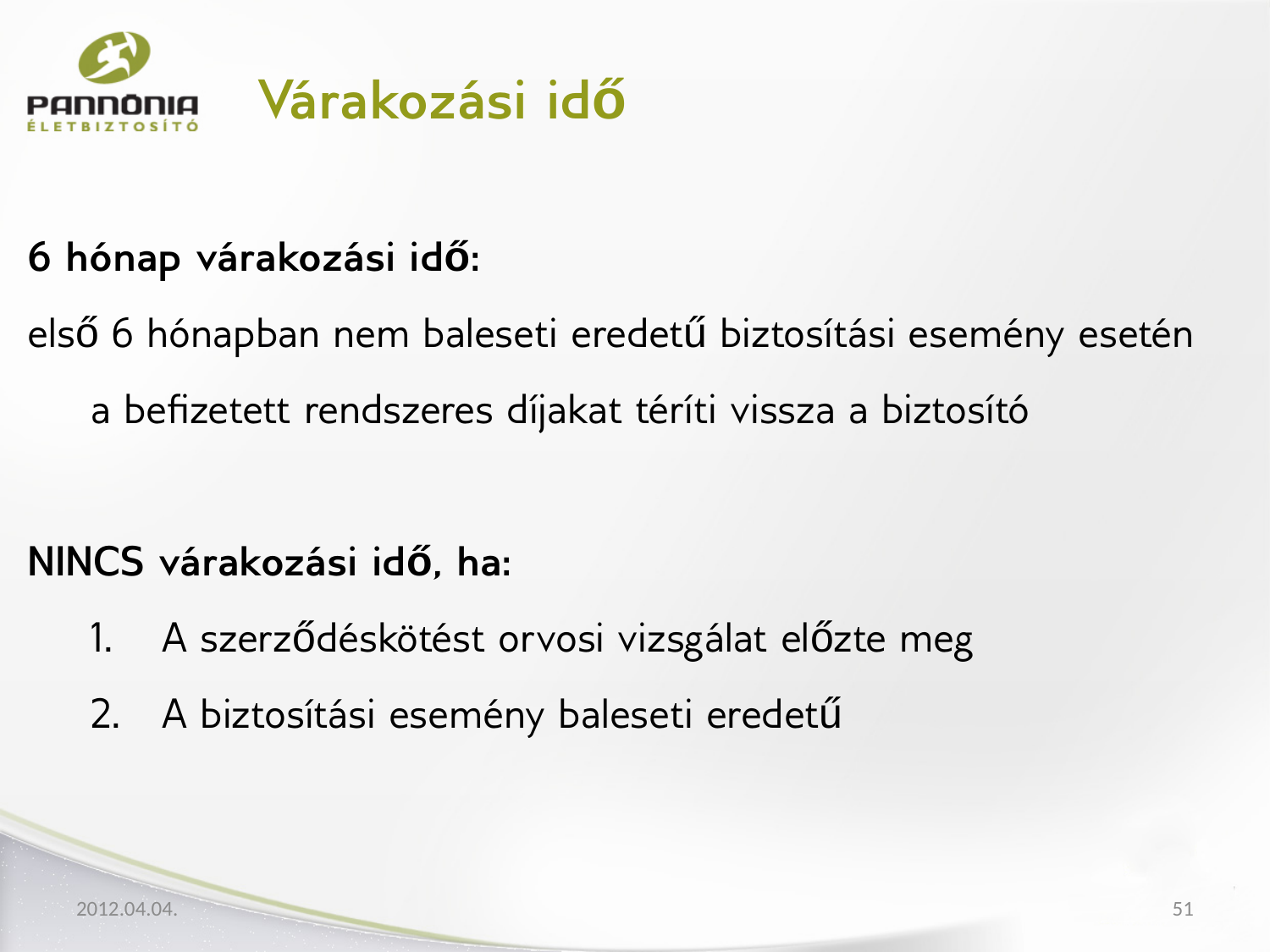

Várakozási idő

6 hónap várakozási idő:
első 6 hónapban nem baleseti eredetű biztosítási esemény esetén a befizetett rendszeres díjakat téríti vissza a biztosító

NINCS várakozási idő, ha:
A szerződéskötést orvosi vizsgálat előzte meg
A biztosítási esemény baleseti eredetű

2012.04.04.
51